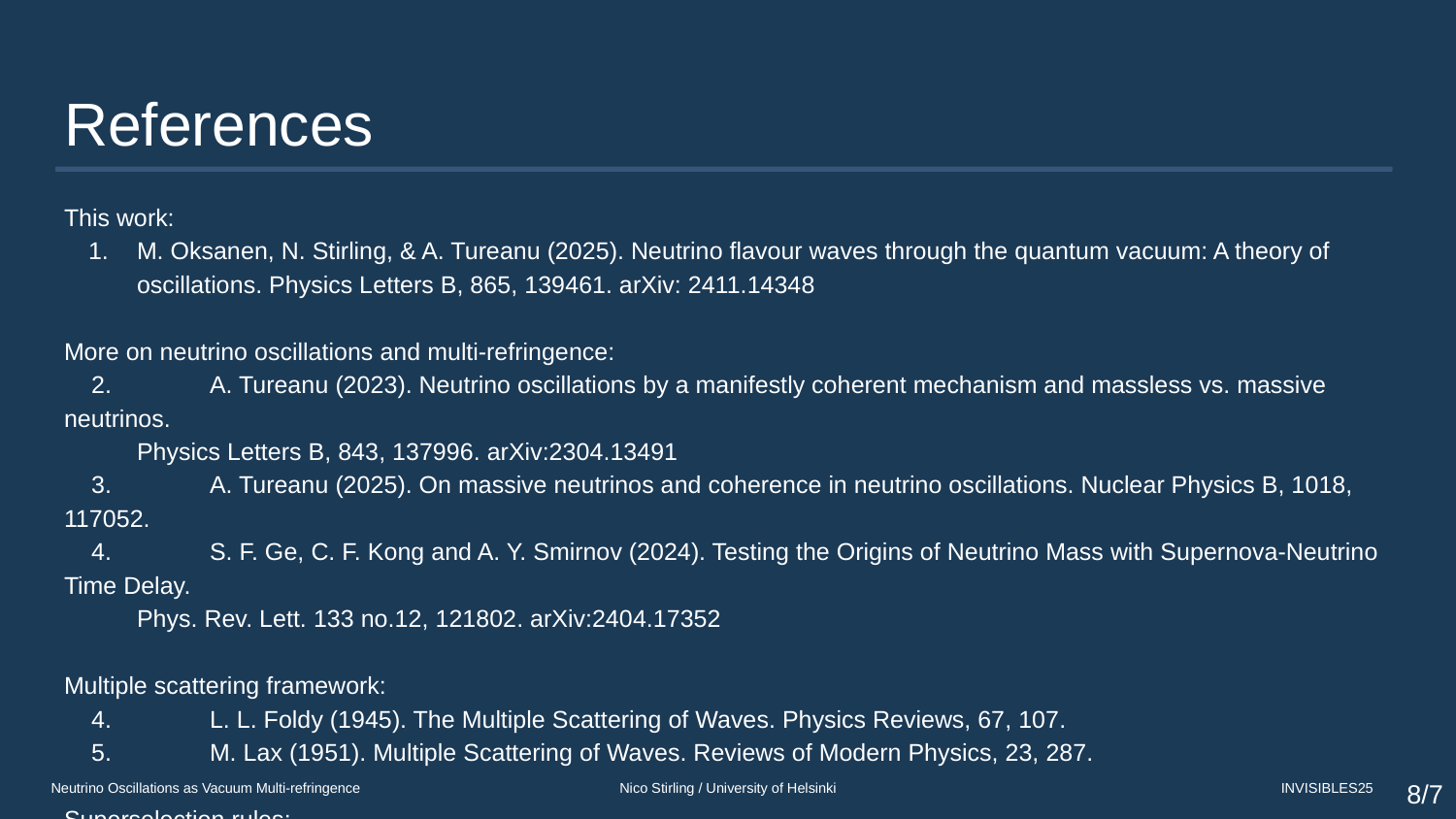

# References

This work:
M. Oksanen, N. Stirling, & A. Tureanu (2025). Neutrino flavour waves through the quantum vacuum: A theory of oscillations. Physics Letters B, 865, 139461. arXiv: 2411.14348

More on neutrino oscillations and multi-refringence:
    2.	A. Tureanu (2023). Neutrino oscillations by a manifestly coherent mechanism and massless vs. massive neutrinos.
Physics Letters B, 843, 137996. arXiv:2304.13491
    3.	A. Tureanu (2025). On massive neutrinos and coherence in neutrino oscillations. Nuclear Physics B, 1018, 117052.
    4. 	S. F. Ge, C. F. Kong and A. Y. Smirnov (2024). Testing the Origins of Neutrino Mass with Supernova-Neutrino Time Delay.
Phys. Rev. Lett. 133 no.12, 121802. arXiv:2404.17352

Multiple scattering framework:
    4.	L. L. Foldy (1945). The Multiple Scattering of Waves. Physics Reviews, 67, 107.
    5.	M. Lax (1951). Multiple Scattering of Waves. Reviews of Modern Physics, 23, 287.

Superselection rules:
    6.	F. Strocchi, An Introduction to Non-Perturbative Foundations of Quantum Field Theory, Oxford University Press, 2013.

8/7
Neutrino Oscillations as Vacuum Multi-refringence
Nico Stirling / University of Helsinki
INVISIBLES25